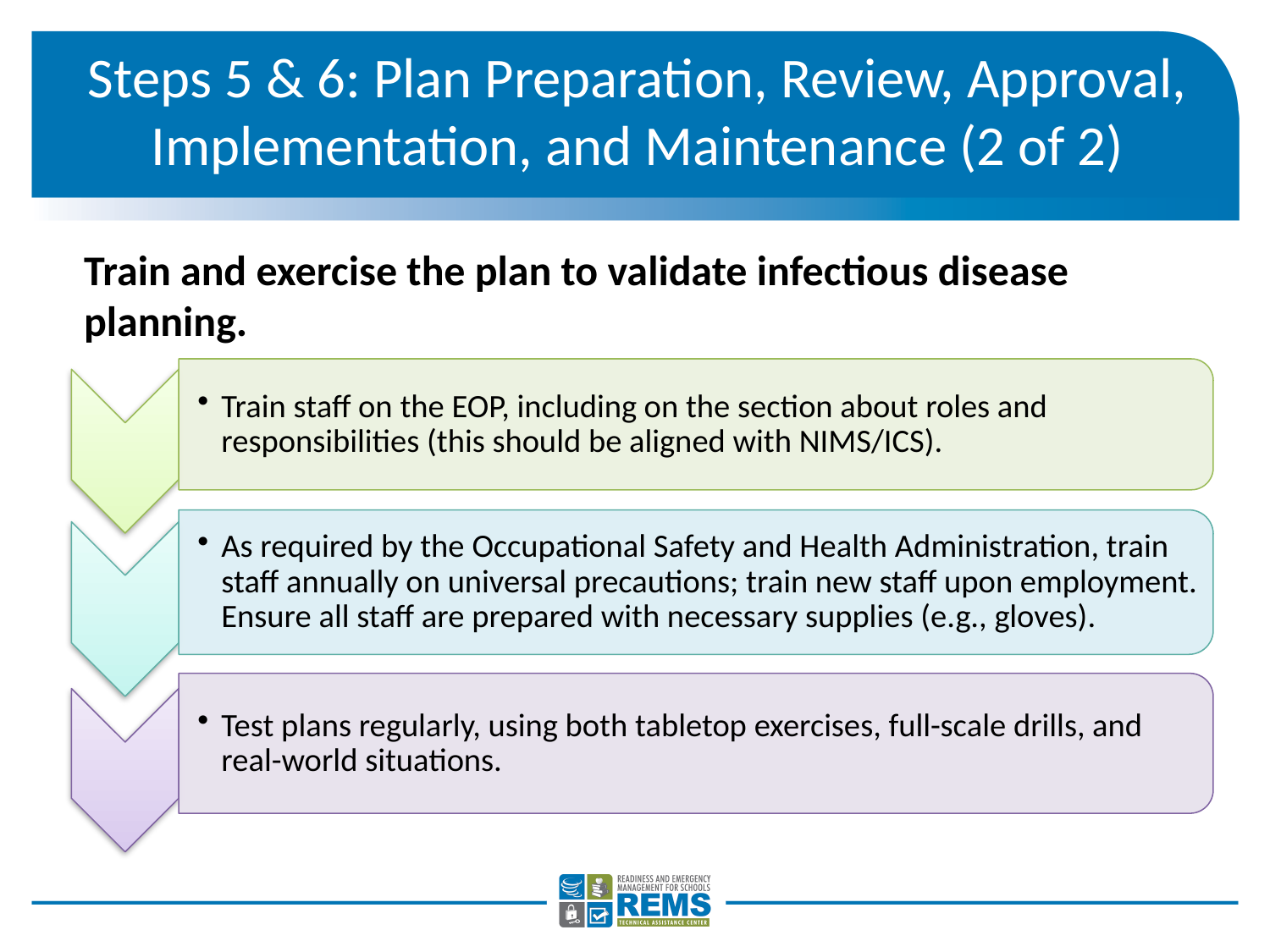

# Steps 5 & 6: Plan Preparation, Review, Approval, Implementation, and Maintenance (2 of 2)
Train and exercise the plan to validate infectious disease planning.

Train staff on the EOP, including on the section about roles and responsibilities (this should be aligned with NIMS/ICS).

As required by the Occupational Safety and Health Administration, train staff annually on universal precautions; train new staff upon employment. Ensure all staff are prepared with necessary supplies (e.g., gloves).

Test plans regularly, using both tabletop exercises, full-scale drills, and real-world situations.